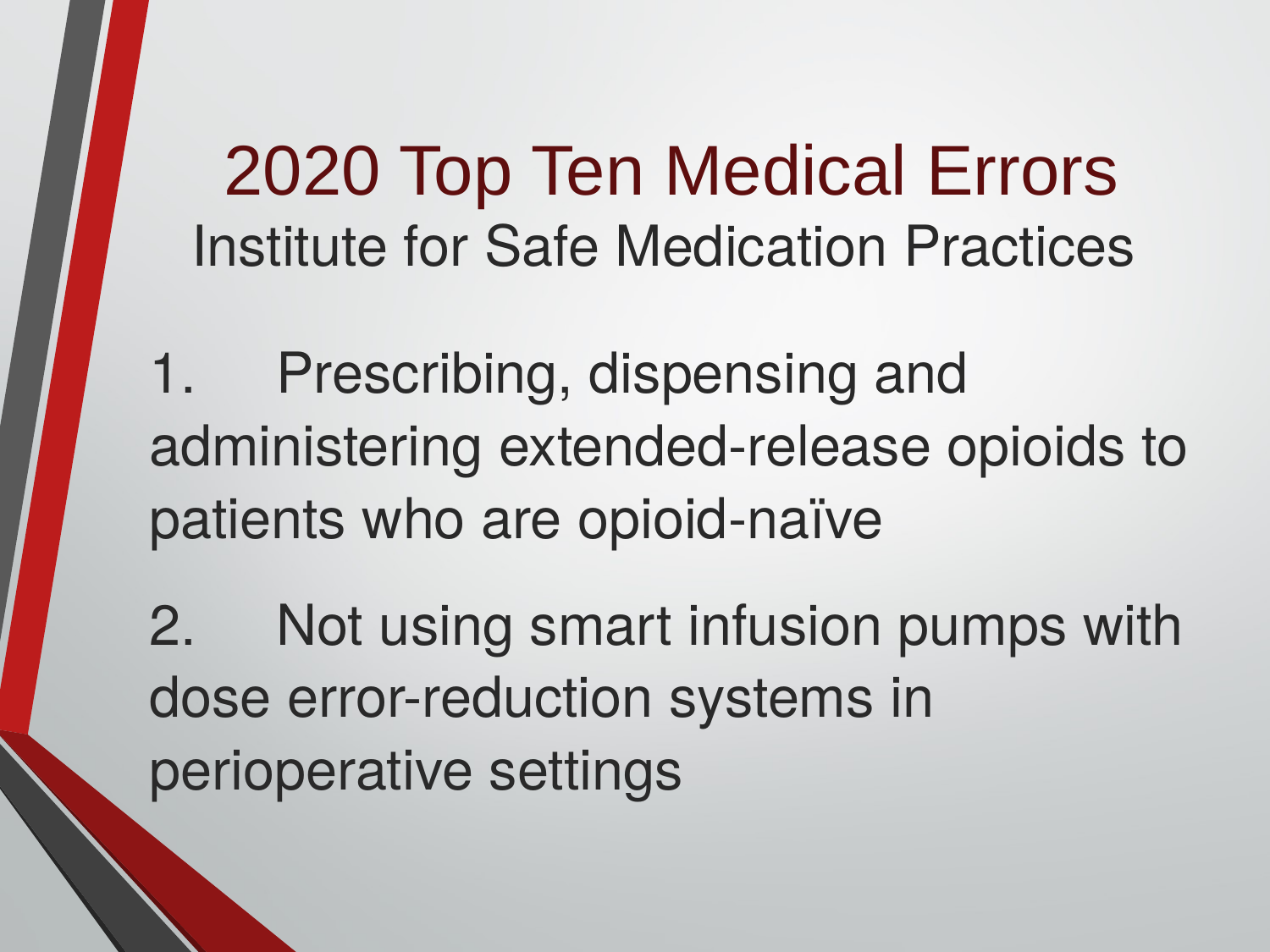

# 2020 Top Ten Medical Errors Institute for Safe Medication Practices
1.	Prescribing, dispensing and administering extended-release opioids to patients who are opioid-naïve
2.	Not using smart infusion pumps with dose error-reduction systems in perioperative settings